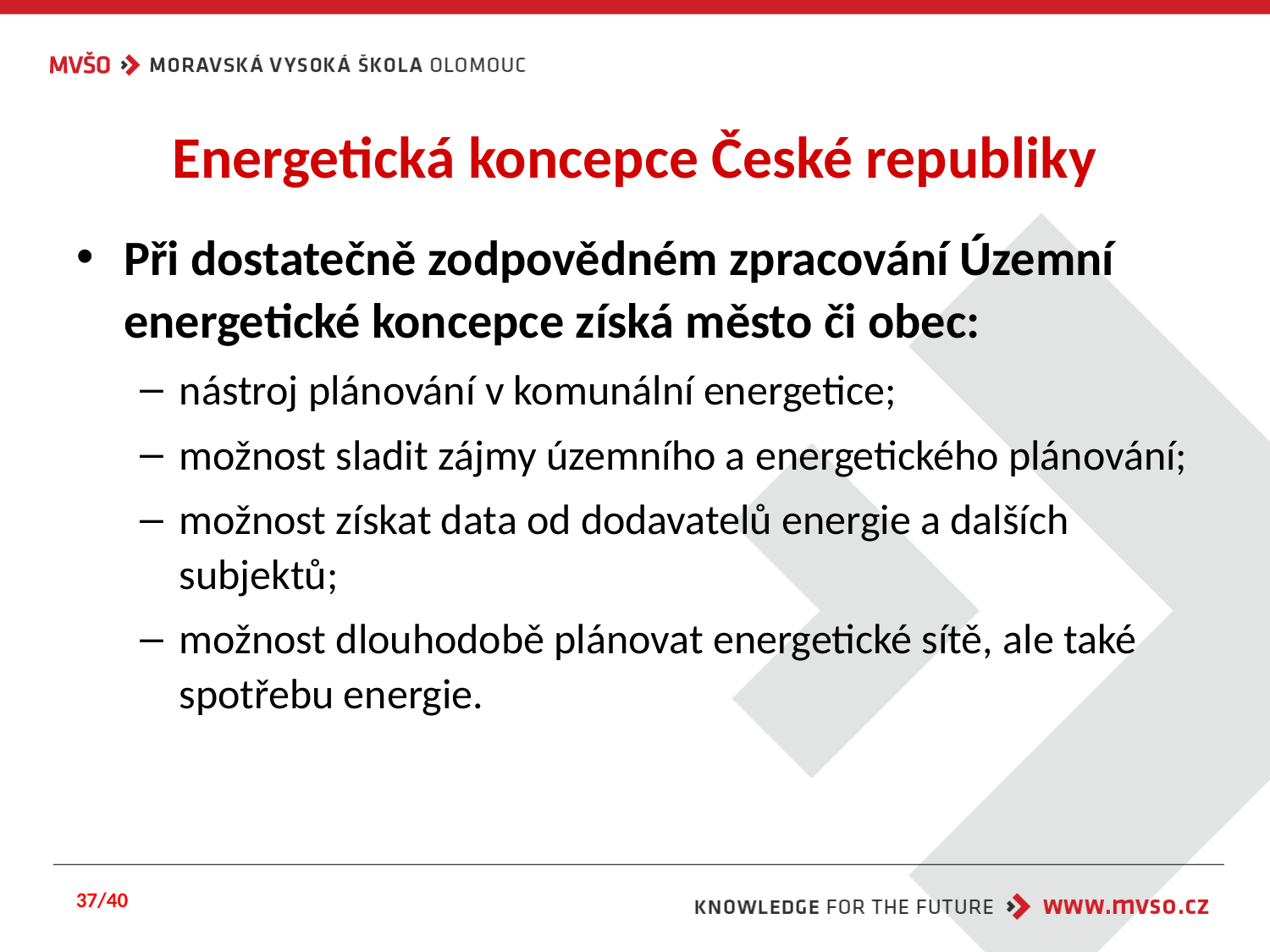

# Energetická koncepce České republiky
Při dostatečně zodpovědném zpracování Územní energetické koncepce získá město či obec:
nástroj plánování v komunální energetice;
možnost sladit zájmy územního a energetického plánování;
možnost získat data od dodavatelů energie a dalších subjektů;
možnost dlouhodobě plánovat energetické sítě, ale také spotřebu energie.
37/40